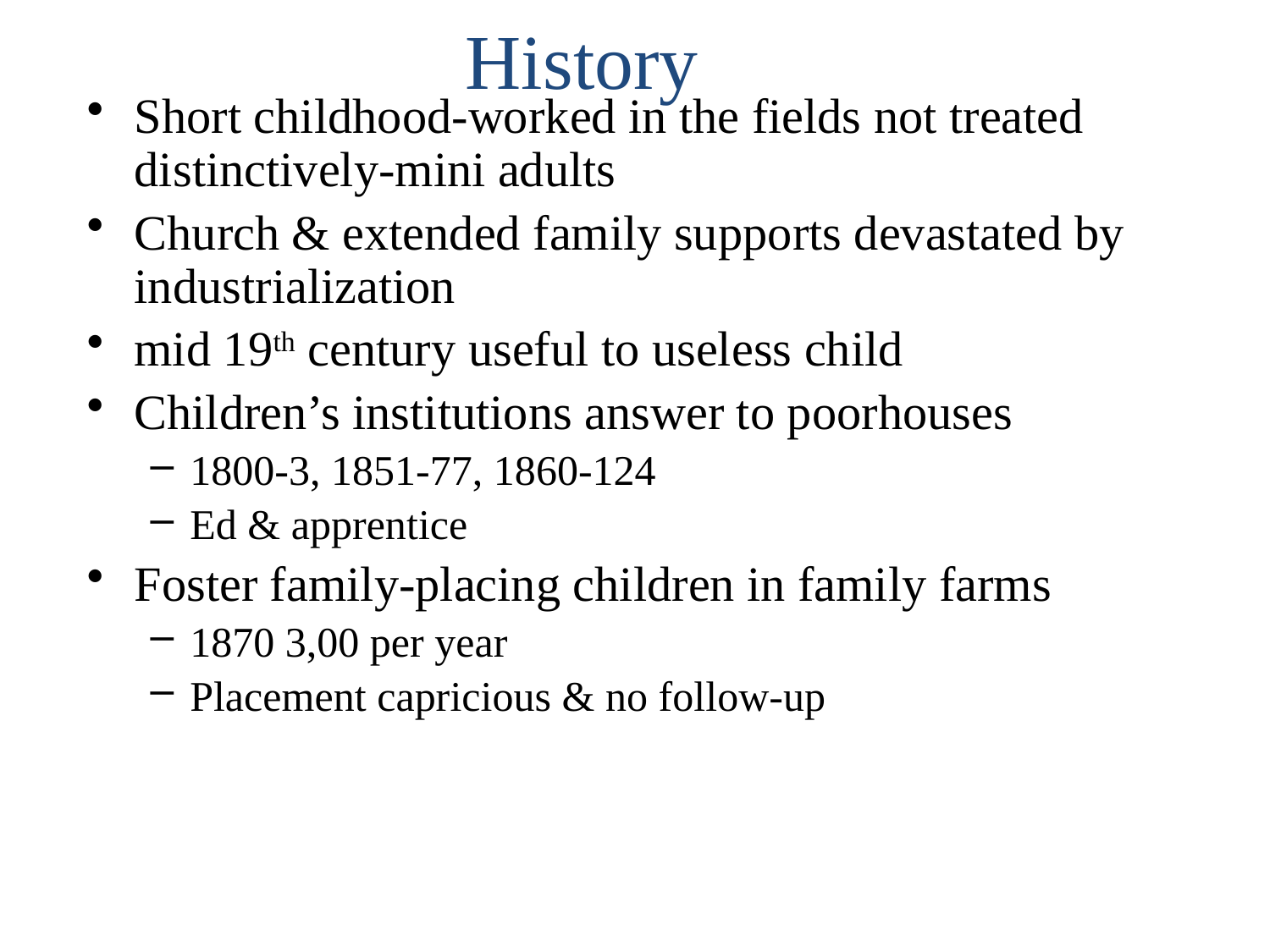

# History
Short childhood-worked in the fields not treated distinctively-mini adults
Church & extended family supports devastated by industrialization
mid 19th century useful to useless child
Children’s institutions answer to poorhouses
1800-3, 1851-77, 1860-124
Ed & apprentice
Foster family-placing children in family farms
1870 3,00 per year
Placement capricious & no follow-up